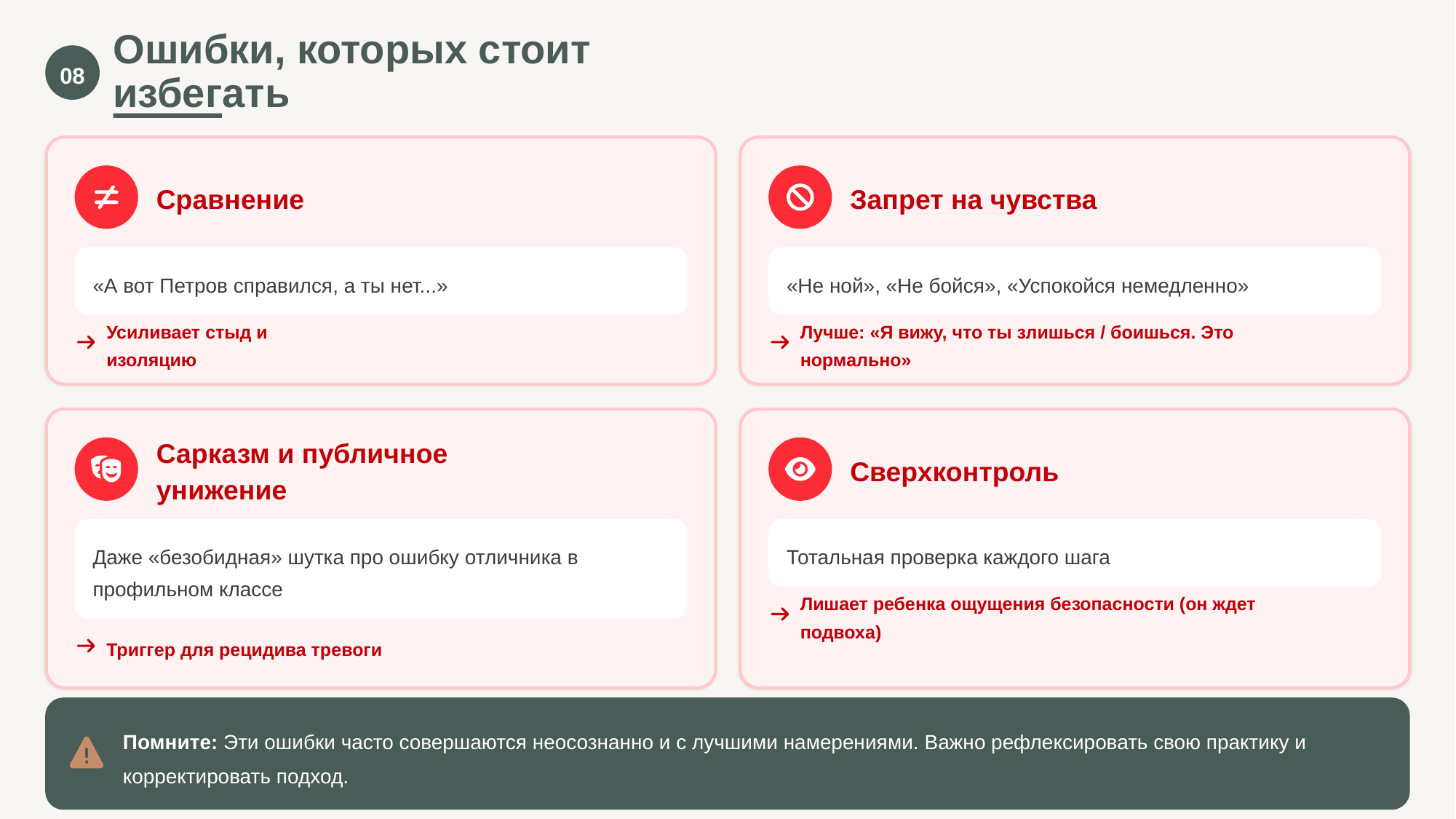

08

Ошибки, которых стоит избегать

Сравнение
Запрет на чувства

«А вот Петров справился, а ты нет...»
«Не ной», «Не бойся», «Успокойся немедленно»
Усиливает стыд и изоляцию
Лучше: «Я вижу, что ты злишься / боишься. Это нормально»

Сарказм и публичное унижение
Сверхконтроль

Даже «безобидная» шутка про ошибку отличника в профильном классе
Тотальная проверка каждого шага
Лишает ребенка ощущения безопасности (он ждет подвоха)

Триггер для рецидива тревоги

Помните: Эти ошибки часто совершаются неосознанно и с лучшими намерениями. Важно рефлексировать свою практику и корректировать подход.